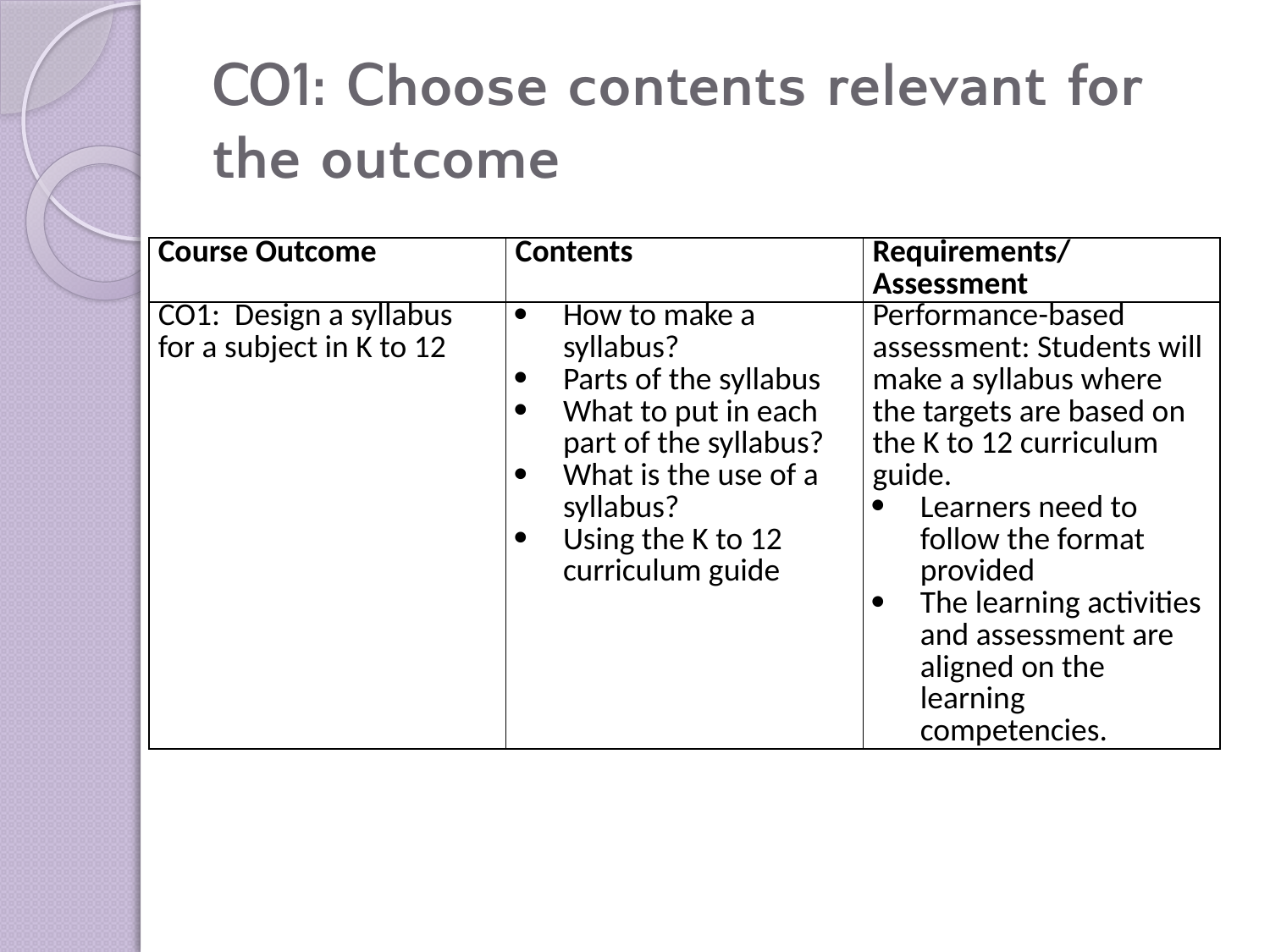

# CO1: Choose contents relevant for the outcome
| Course Outcome | Contents | Requirements/Assessment |
| --- | --- | --- |
| CO1: Design a syllabus for a subject in K to 12 | How to make a syllabus? Parts of the syllabus What to put in each part of the syllabus? What is the use of a syllabus? Using the K to 12 curriculum guide | Performance-based assessment: Students will make a syllabus where the targets are based on the K to 12 curriculum guide. Learners need to follow the format provided The learning activities and assessment are aligned on the learning competencies. |